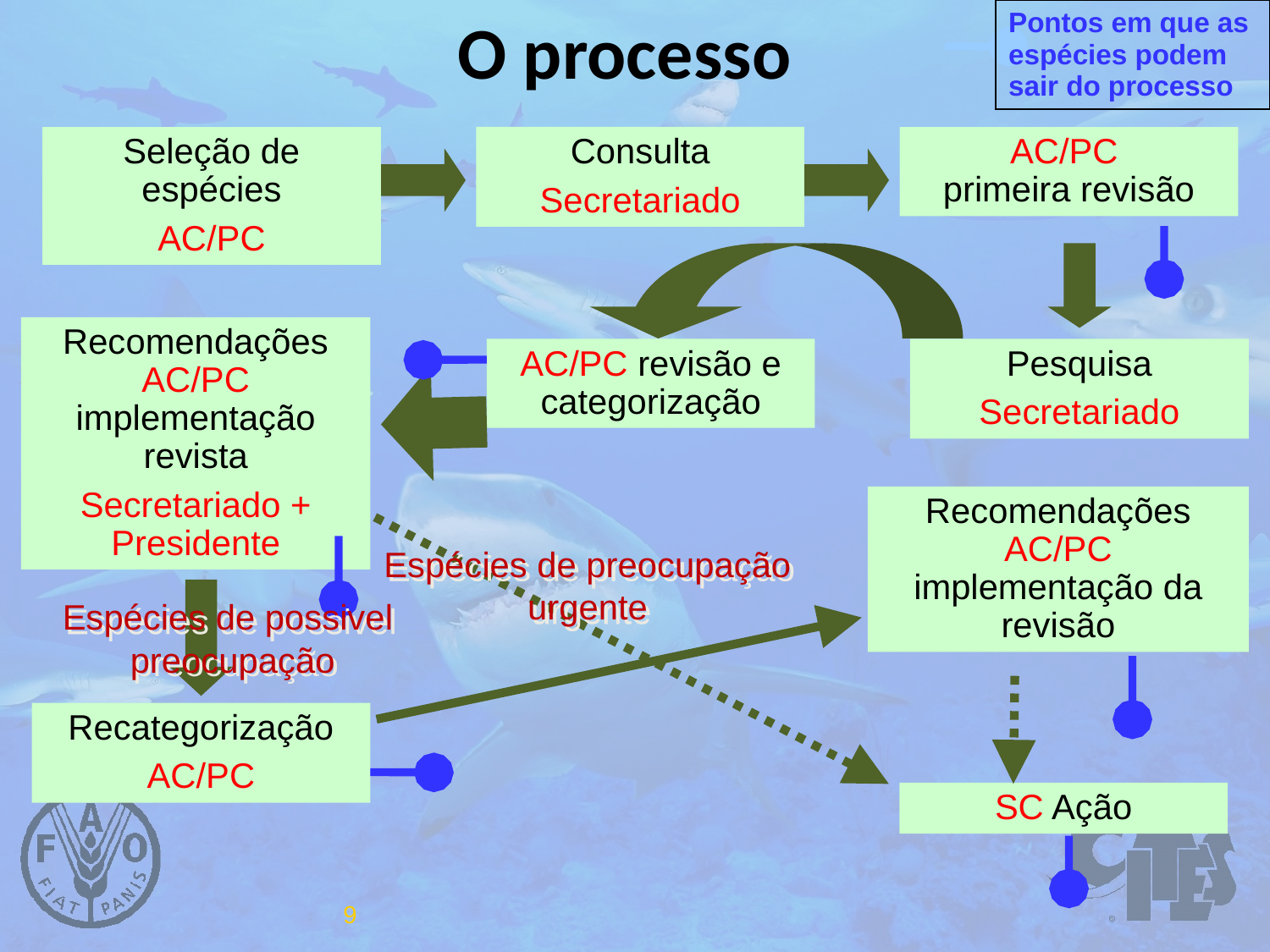

# O processo
Pontos em que as espécies podem sair do processo

Consulta
Secretariado
Seleção de espécies
AC/PC
AC/PC
primeira revisão

Recomendações AC/PC implementação revista
Secretariado + Presidente

AC/PC revisão e categorização
Pesquisa
Secretariado

Recomendações AC/PC implementação da revisão
Espécies de preocupação
urgente

Espécies de possivel
preocupação

Recategorização
AC/PC

SC Ação

9